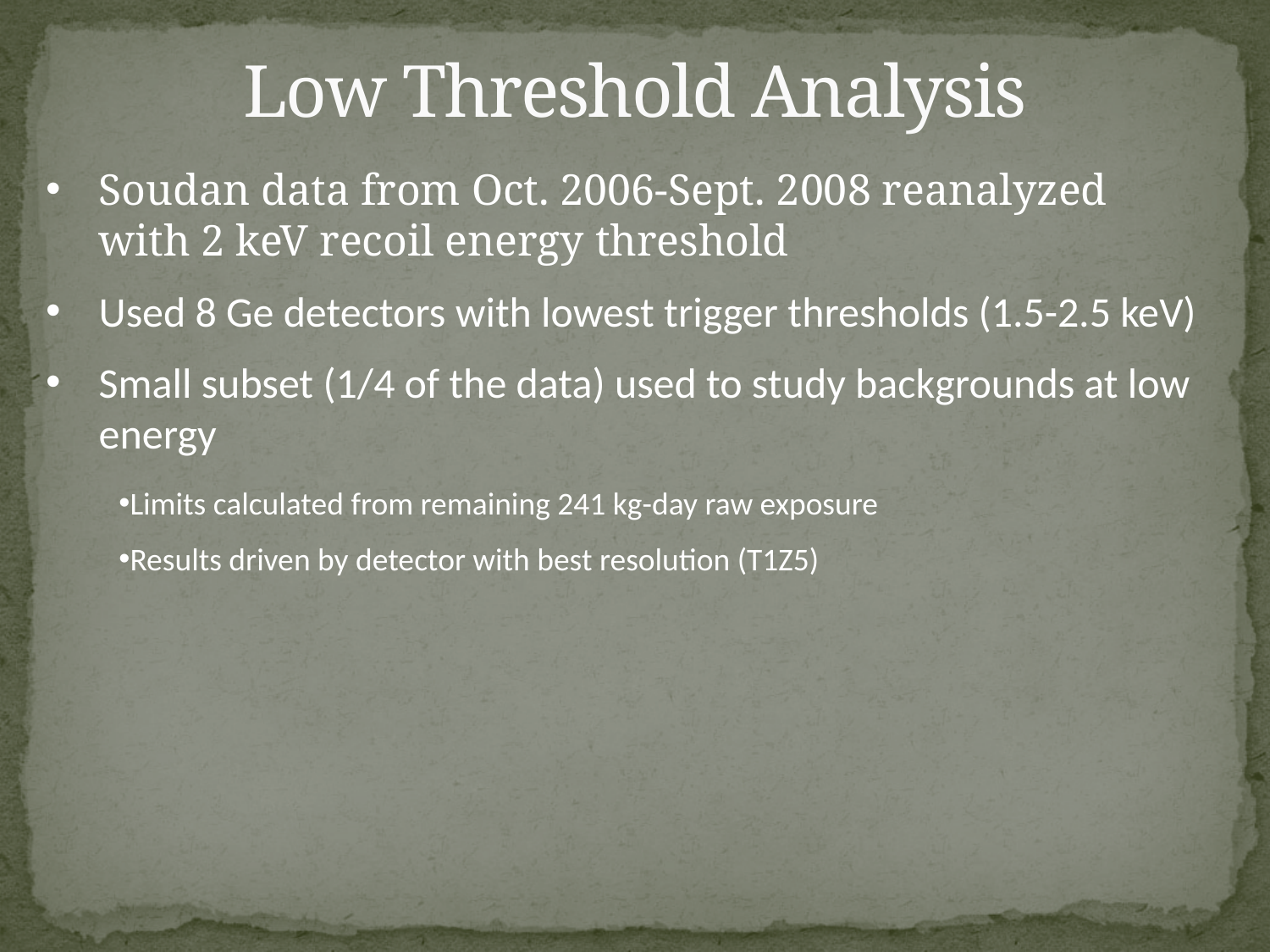

# Low Threshold Analysis
Soudan data from Oct. 2006-Sept. 2008 reanalyzed with 2 keV recoil energy threshold
Used 8 Ge detectors with lowest trigger thresholds (1.5-2.5 keV)
Small subset (1/4 of the data) used to study backgrounds at low energy

Limits calculated from remaining 241 kg-day raw exposure
Results driven by detector with best resolution (T1Z5)